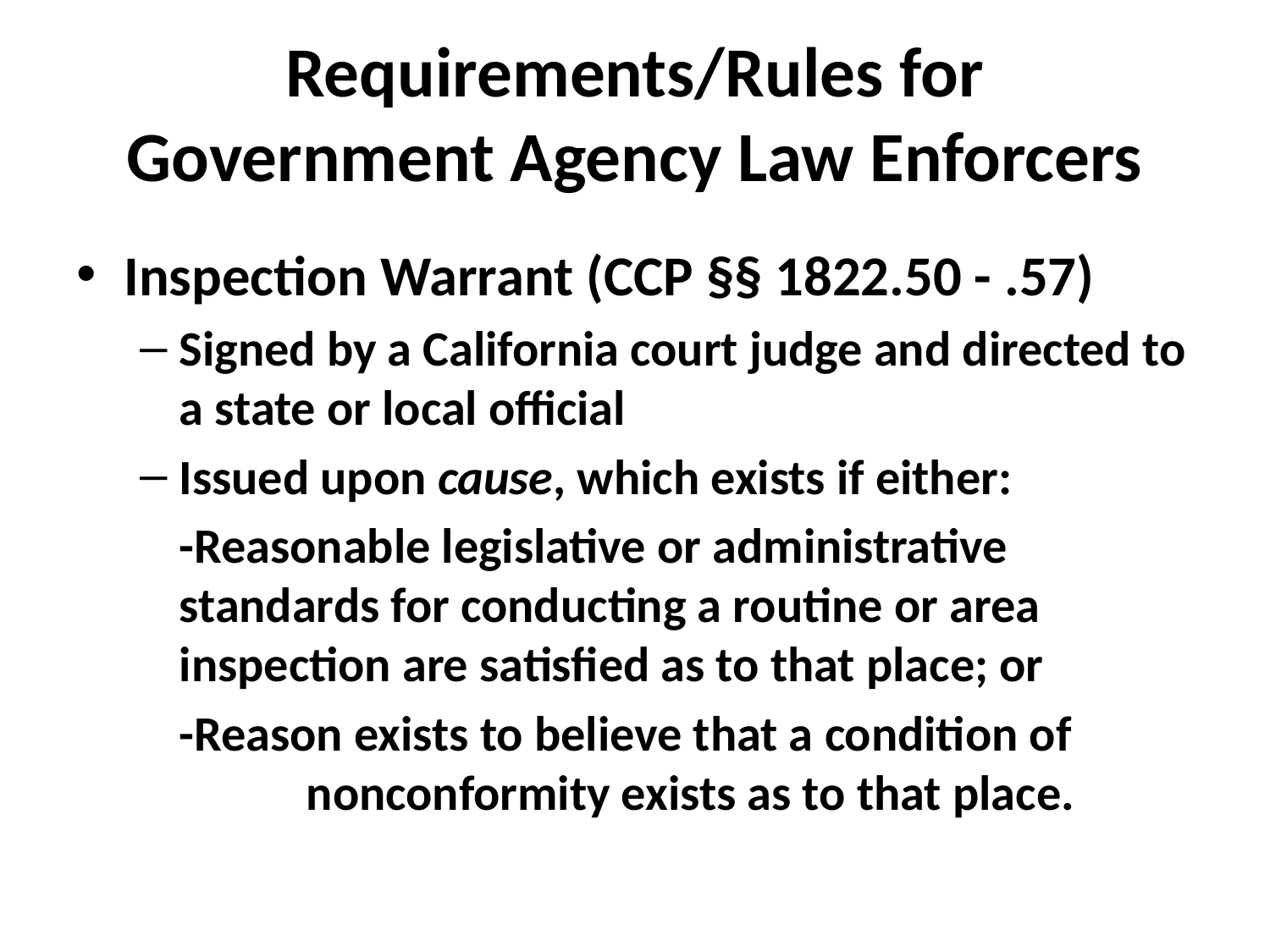

# Requirements/Rules for Government Agency Law Enforcers
Inspection Warrant (CCP §§ 1822.50 - .57)
Signed by a California court judge and directed to a state or local official
Issued upon cause, which exists if either:
	-Reasonable legislative or administrative   	standards for conducting a routine or area 	inspection are satisfied as to that place; or
	-Reason exists to believe that a condition of 	nonconformity exists as to that place.